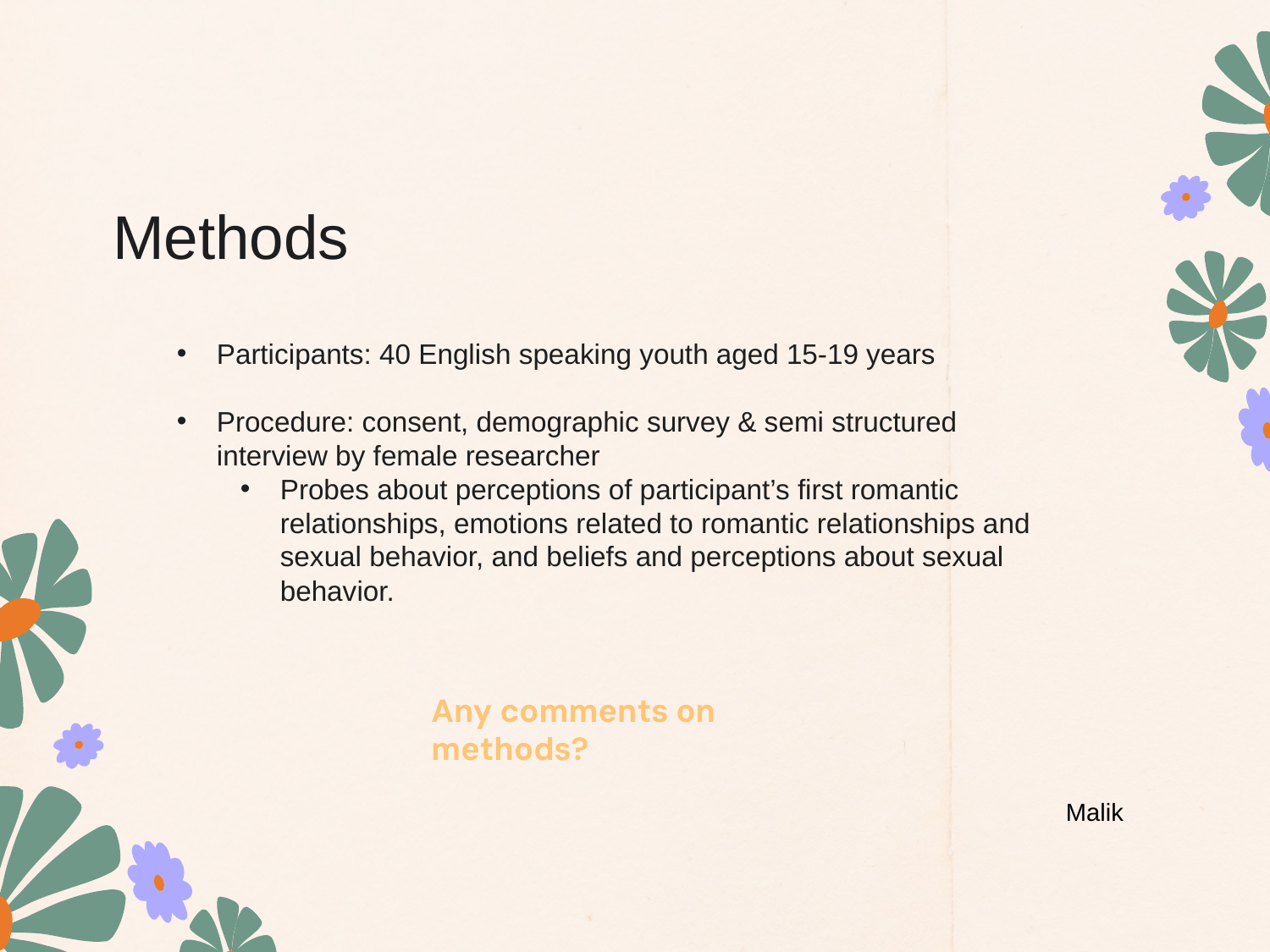

# Methods
Participants: 40 English speaking youth aged 15-19 years

Procedure: consent, demographic survey & semi structured interview by female researcher
Probes about perceptions of participant’s first romantic relationships, emotions related to romantic relationships and sexual behavior, and beliefs and perceptions about sexual behavior.

Any comments on methods?
Malik